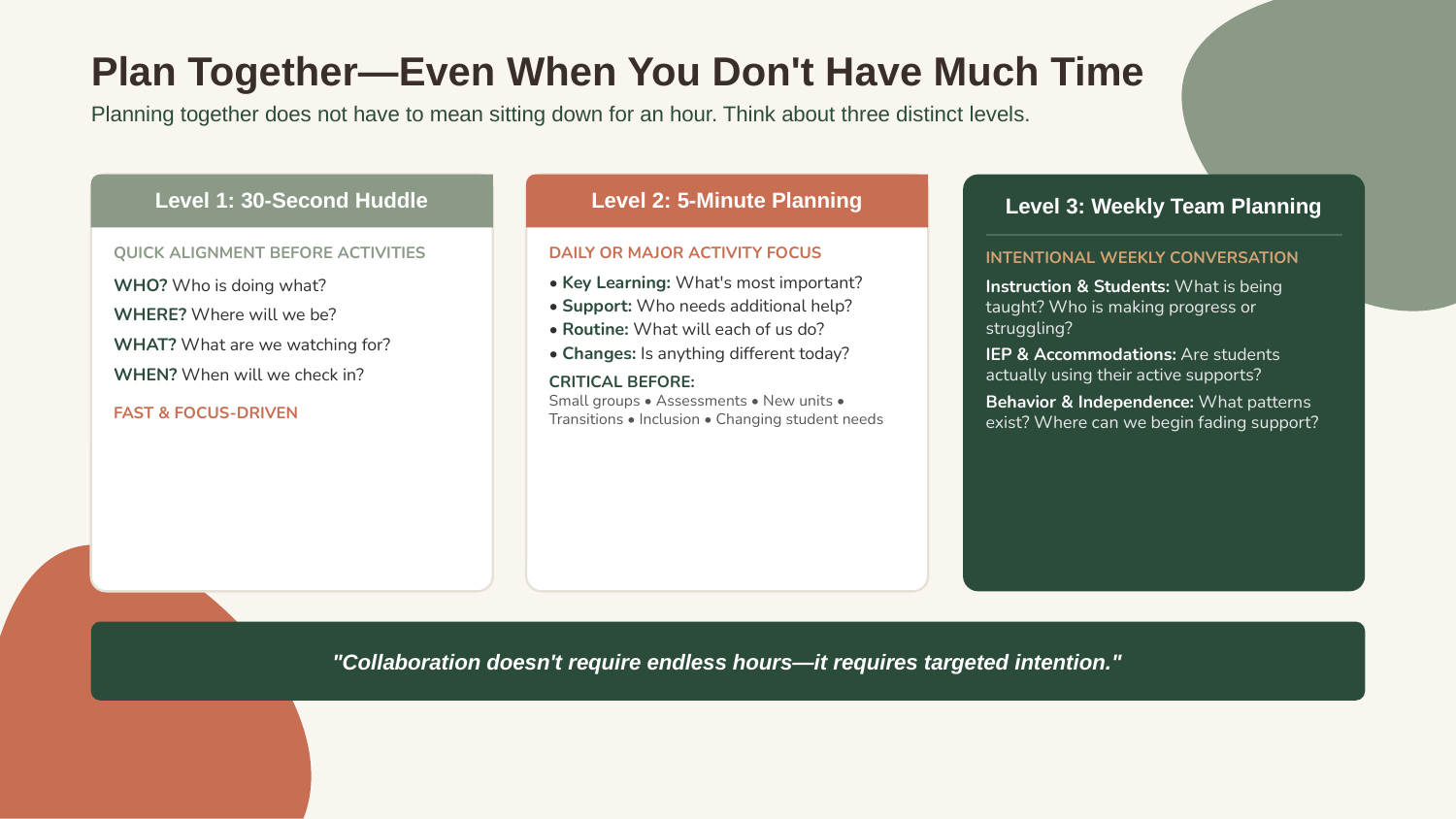

Plan Together—Even When You Don't Have Much Time
Planning together does not have to mean sitting down for an hour. Think about three distinct levels.

Level 1: 30-Second Huddle
QUICK ALIGNMENT BEFORE ACTIVITIES
WHO? Who is doing what?
WHERE? Where will we be?
WHAT? What are we watching for?
WHEN? When will we check in?
FAST & FOCUS-DRIVEN

Level 2: 5-Minute Planning
DAILY OR MAJOR ACTIVITY FOCUS
• Key Learning: What's most important?
• Support: Who needs additional help?
• Routine: What will each of us do?
• Changes: Is anything different today?
CRITICAL BEFORE:
Small groups • Assessments • New units • Transitions • Inclusion • Changing student needs

Level 3: Weekly Team Planning
INTENTIONAL WEEKLY CONVERSATION
Instruction & Students: What is being taught? Who is making progress or struggling?
IEP & Accommodations: Are students actually using their active supports?
Behavior & Independence: What patterns exist? Where can we begin fading support?

"Collaboration doesn't require endless hours—it requires targeted intention."